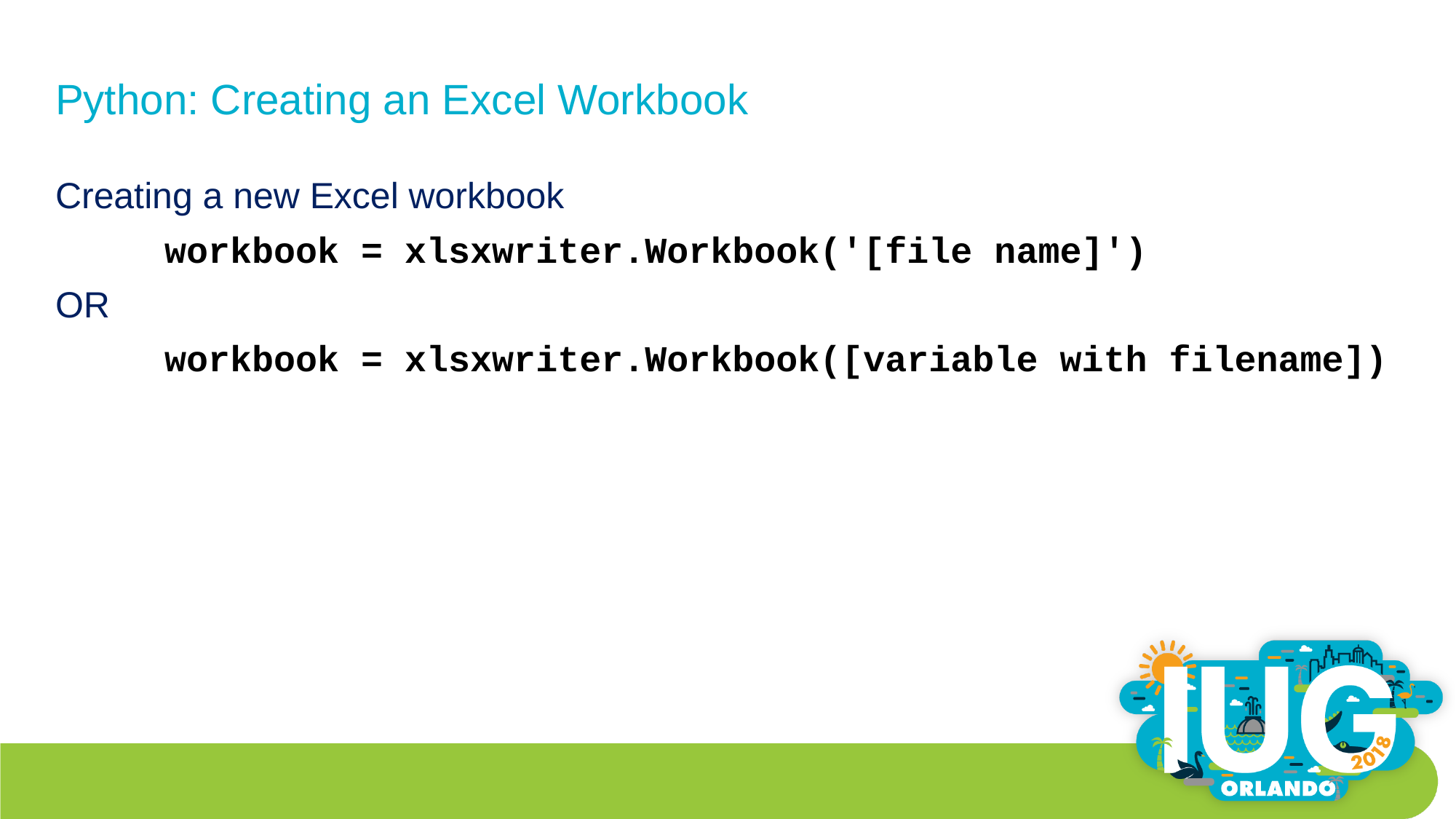

# Python: Creating an Excel Workbook
Creating a new Excel workbook
	workbook = xlsxwriter.Workbook('[file name]')
OR
	workbook = xlsxwriter.Workbook([variable with filename])